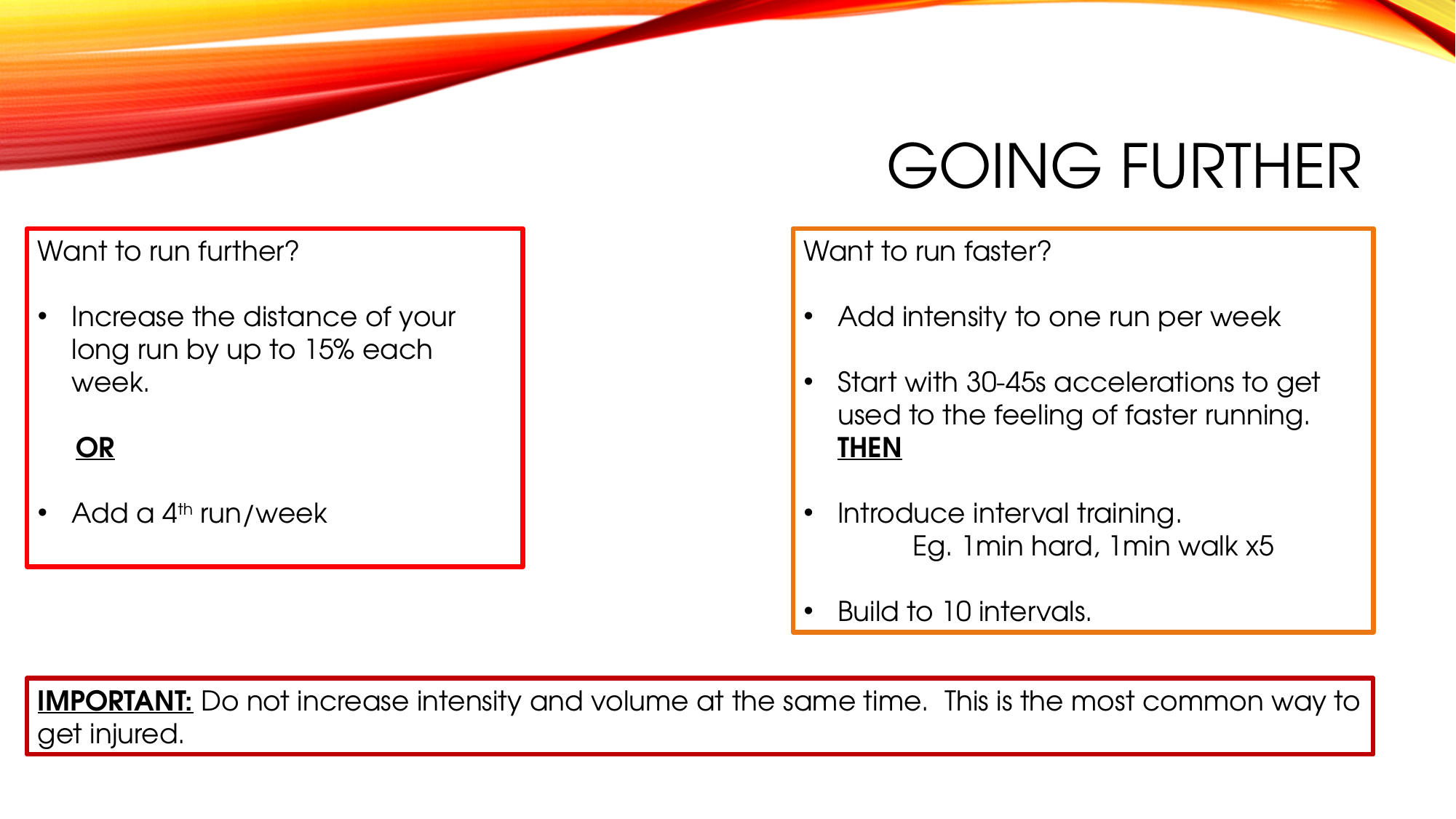

# Going Further
Want to run further?

Increase the distance of your long run by up to 15% each week.

     OR

Add a 4th run/week

Want to run faster?

Add intensity to one run per week

Start with 30-45s accelerations to get used to the feeling of faster running. THEN

Introduce interval training.
	Eg. 1min hard, 1min walk x5

Build to 10 intervals.
IMPORTANT: Do not increase intensity and volume at the same time.  This is the most common way to get injured.